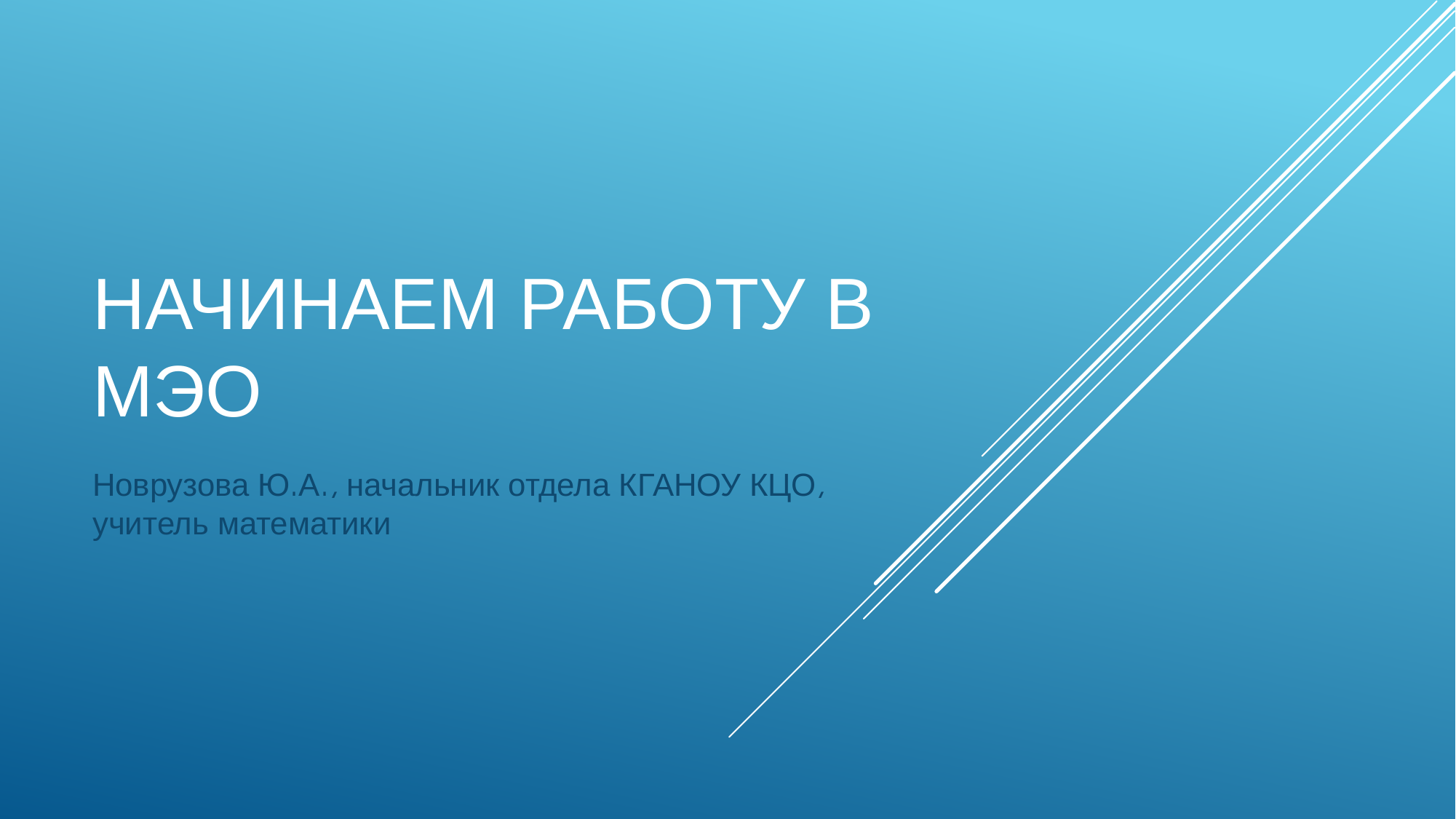

# Начинаем работу в МЭО
Новрузова Ю.А., начальник отдела КГАНОУ КЦО, учитель математики